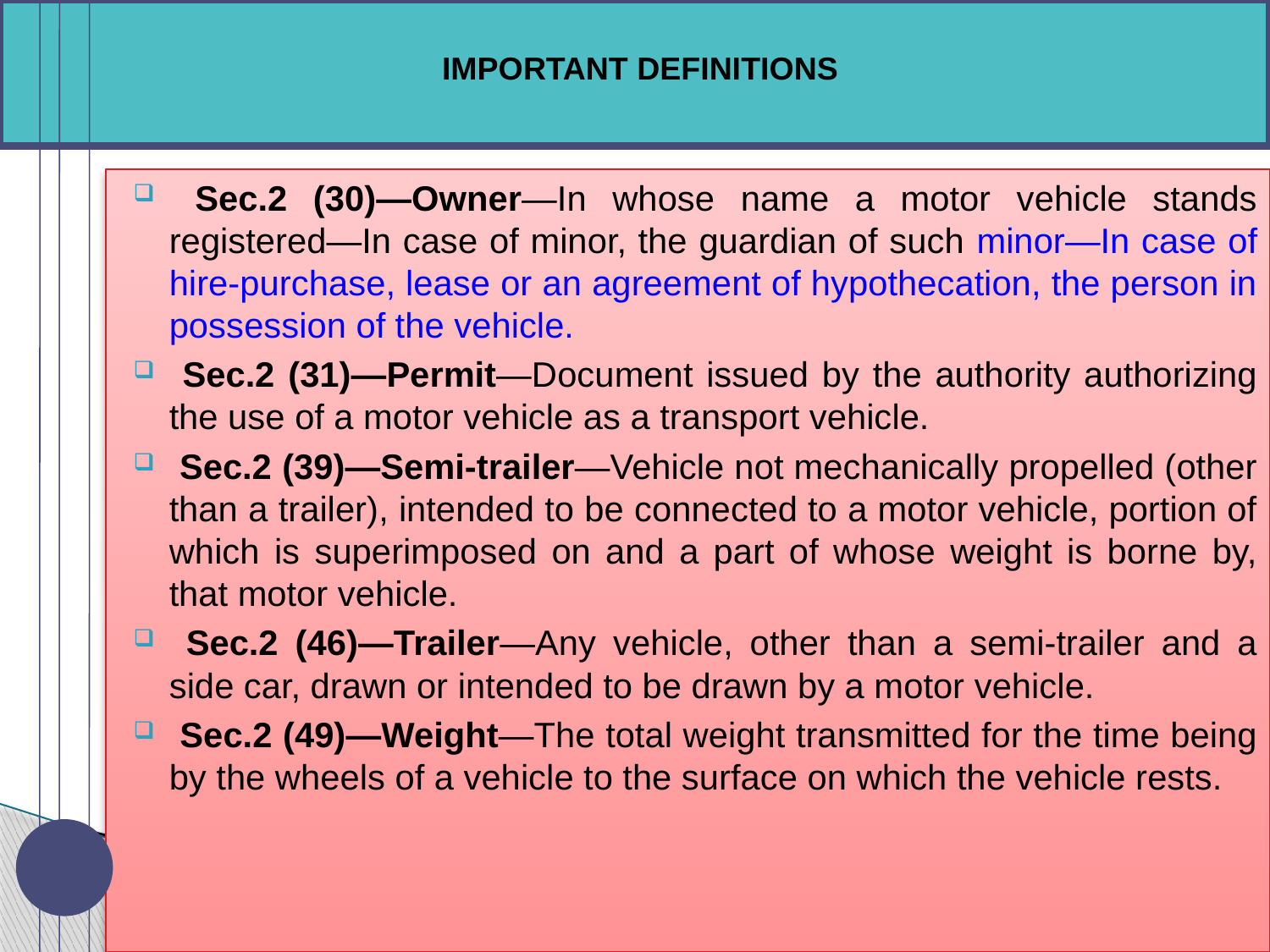

#

IMPORTANT DEFINITIONS
 Sec.2 (30)—Owner—In whose name a motor vehicle stands registered—In case of minor, the guardian of such minor—In case of hire-purchase, lease or an agreement of hypothecation, the person in possession of the vehicle.
 Sec.2 (31)—Permit—Document issued by the authority authorizing the use of a motor vehicle as a transport vehicle.
 Sec.2 (39)—Semi-trailer—Vehicle not mechanically propelled (other than a trailer), intended to be connected to a motor vehicle, portion of which is superimposed on and a part of whose weight is borne by, that motor vehicle.
 Sec.2 (46)—Trailer—Any vehicle, other than a semi-trailer and a side car, drawn or intended to be drawn by a motor vehicle.
 Sec.2 (49)—Weight—The total weight transmitted for the time being by the wheels of a vehicle to the surface on which the vehicle rests.